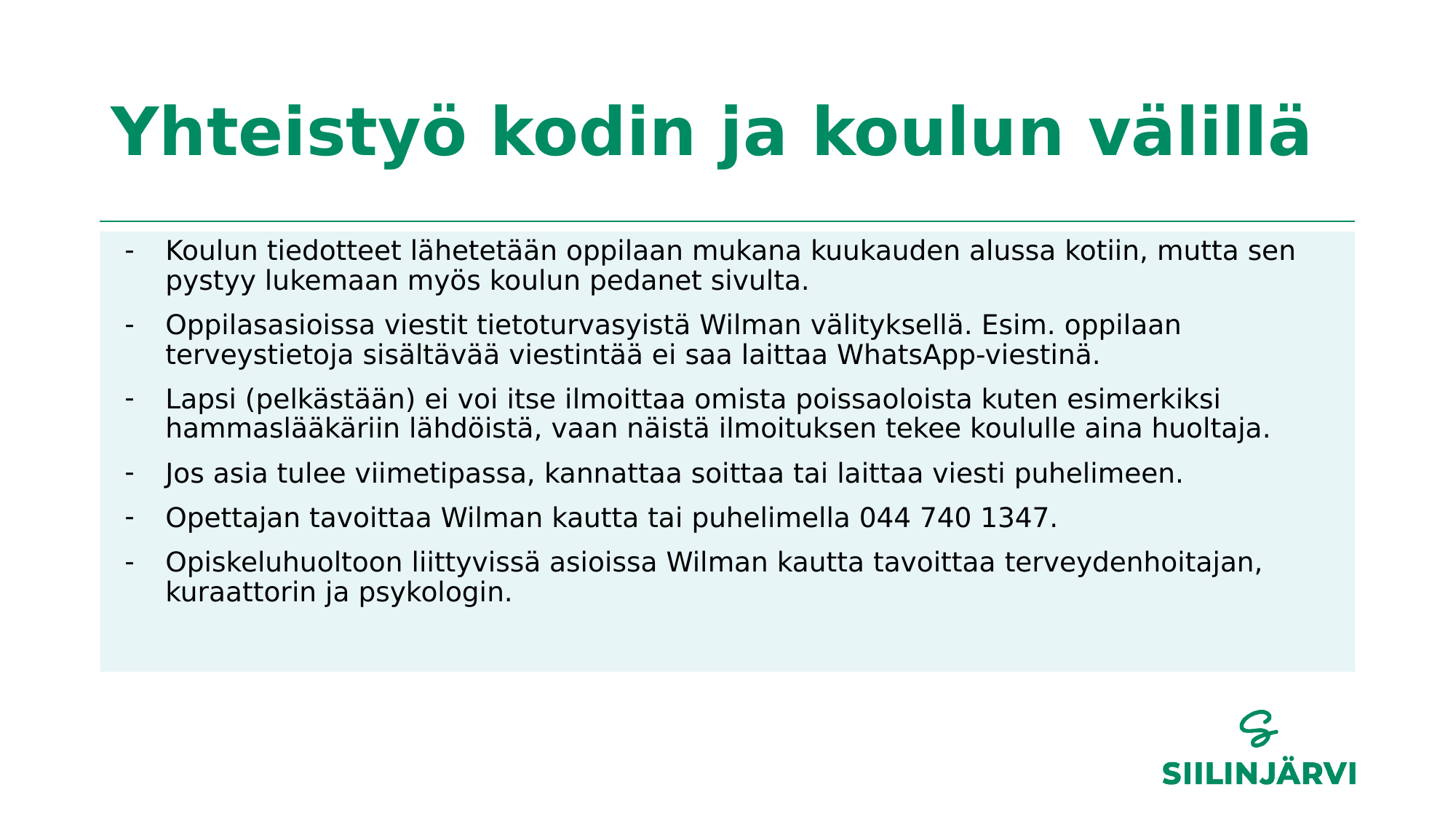

# Yhteistyö kodin ja koulun välillä
Koulun tiedotteet lähetetään oppilaan mukana kuukauden alussa kotiin, mutta sen pystyy lukemaan myös koulun pedanet sivulta.
Oppilasasioissa viestit tietoturvasyistä Wilman välityksellä. Esim. oppilaan terveystietoja sisältävää viestintää ei saa laittaa WhatsApp-viestinä.
Lapsi (pelkästään) ei voi itse ilmoittaa omista poissaoloista kuten esimerkiksi hammaslääkäriin lähdöistä, vaan näistä ilmoituksen tekee koululle aina huoltaja.
Jos asia tulee viimetipassa, kannattaa soittaa tai laittaa viesti puhelimeen.
Opettajan tavoittaa Wilman kautta tai puhelimella 044 740 1347.
Opiskeluhuoltoon liittyvissä asioissa Wilman kautta tavoittaa terveydenhoitajan, kuraattorin ja psykologin.